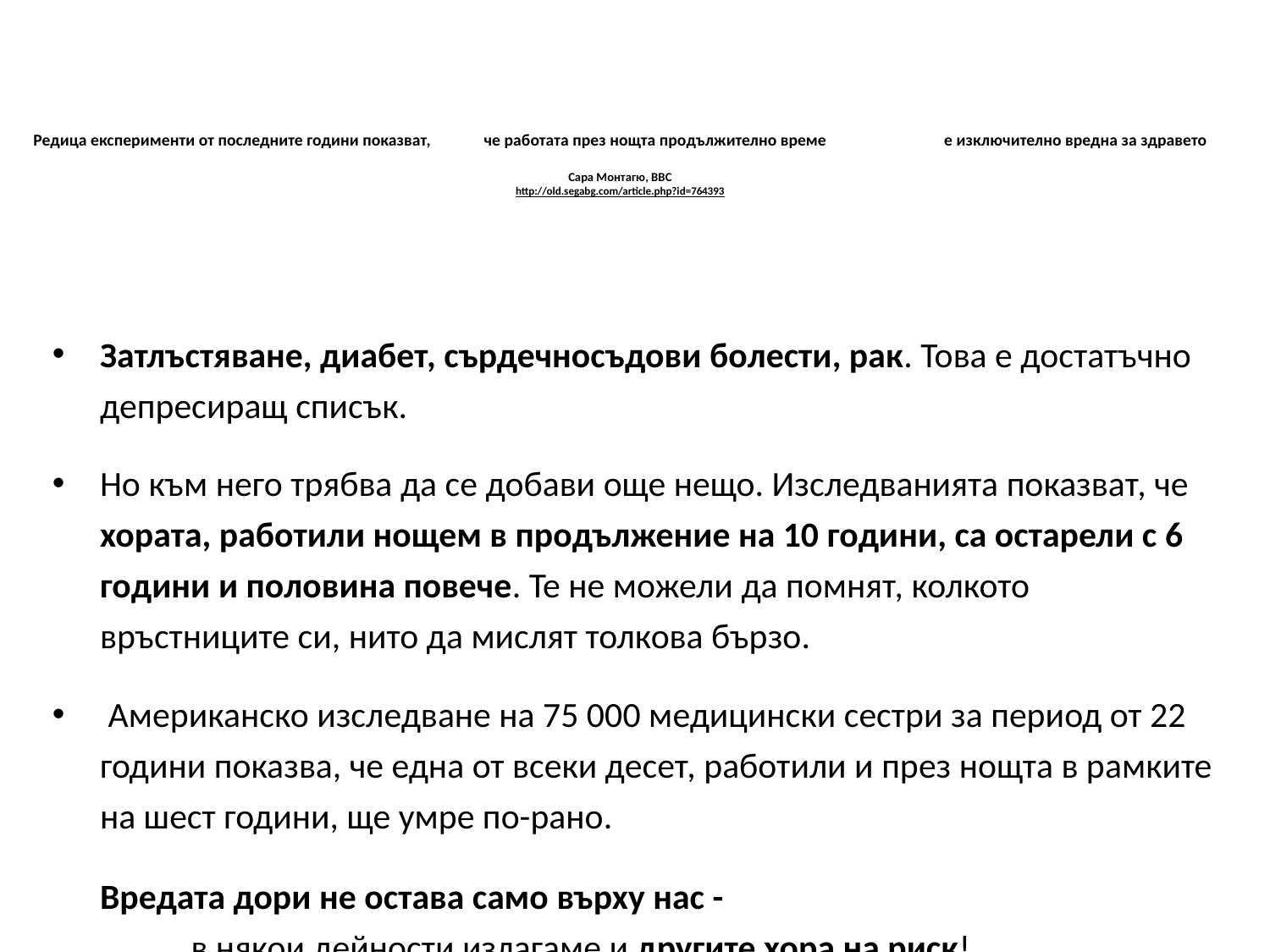

# Редица експерименти от последните години показват,              че работата през нощта продължително време                               е изключително вредна за здравето Сара Монтагю, BBC http://old.segabg.com/article.php?id=764393
Затлъстяване, диабет, сърдечносъдови болести, рак. Това е достатъчно депресиращ списък.

Но към него трябва да се добави още нещо. Изследванията показват, че хората, работили нощем в продължение на 10 години, са остарели с 6 години и половина повече. Те не можели да помнят, колкото връстниците си, нито да мислят толкова бързо.

 Американско изследване на 75 000 медицински сестри за период от 22 години показва, че една от всеки десет, работили и през нощта в рамките на шест години, ще умре по-рано. 
Вредата дори не остава само върху нас -  
		     в някои дейности излагаме и другите хора на риск!